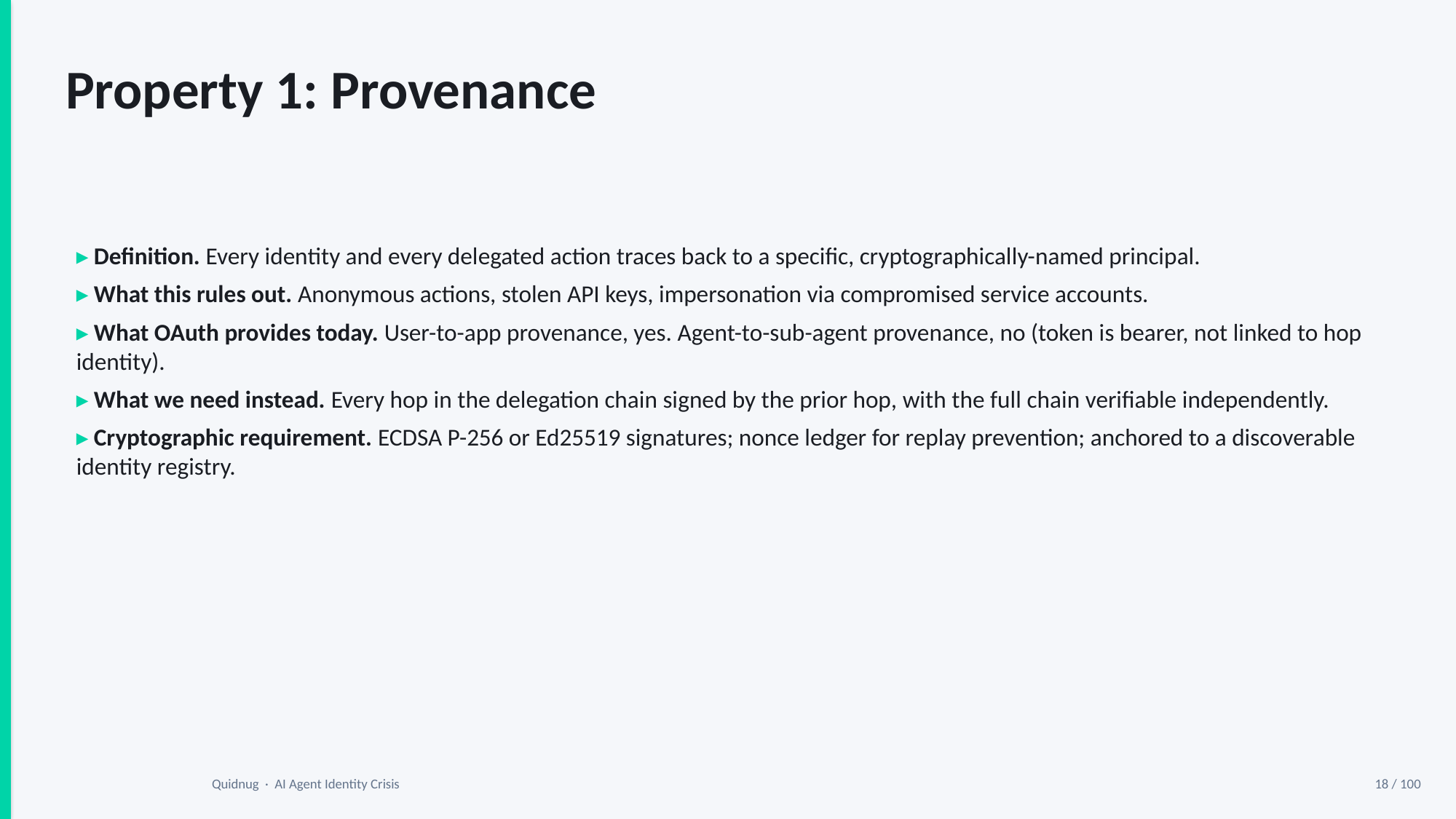

Property 1: Provenance
▸ Definition. Every identity and every delegated action traces back to a specific, cryptographically-named principal.
▸ What this rules out. Anonymous actions, stolen API keys, impersonation via compromised service accounts.
▸ What OAuth provides today. User-to-app provenance, yes. Agent-to-sub-agent provenance, no (token is bearer, not linked to hop identity).
▸ What we need instead. Every hop in the delegation chain signed by the prior hop, with the full chain verifiable independently.
▸ Cryptographic requirement. ECDSA P-256 or Ed25519 signatures; nonce ledger for replay prevention; anchored to a discoverable identity registry.
Quidnug  ·  AI Agent Identity Crisis
18 / 100